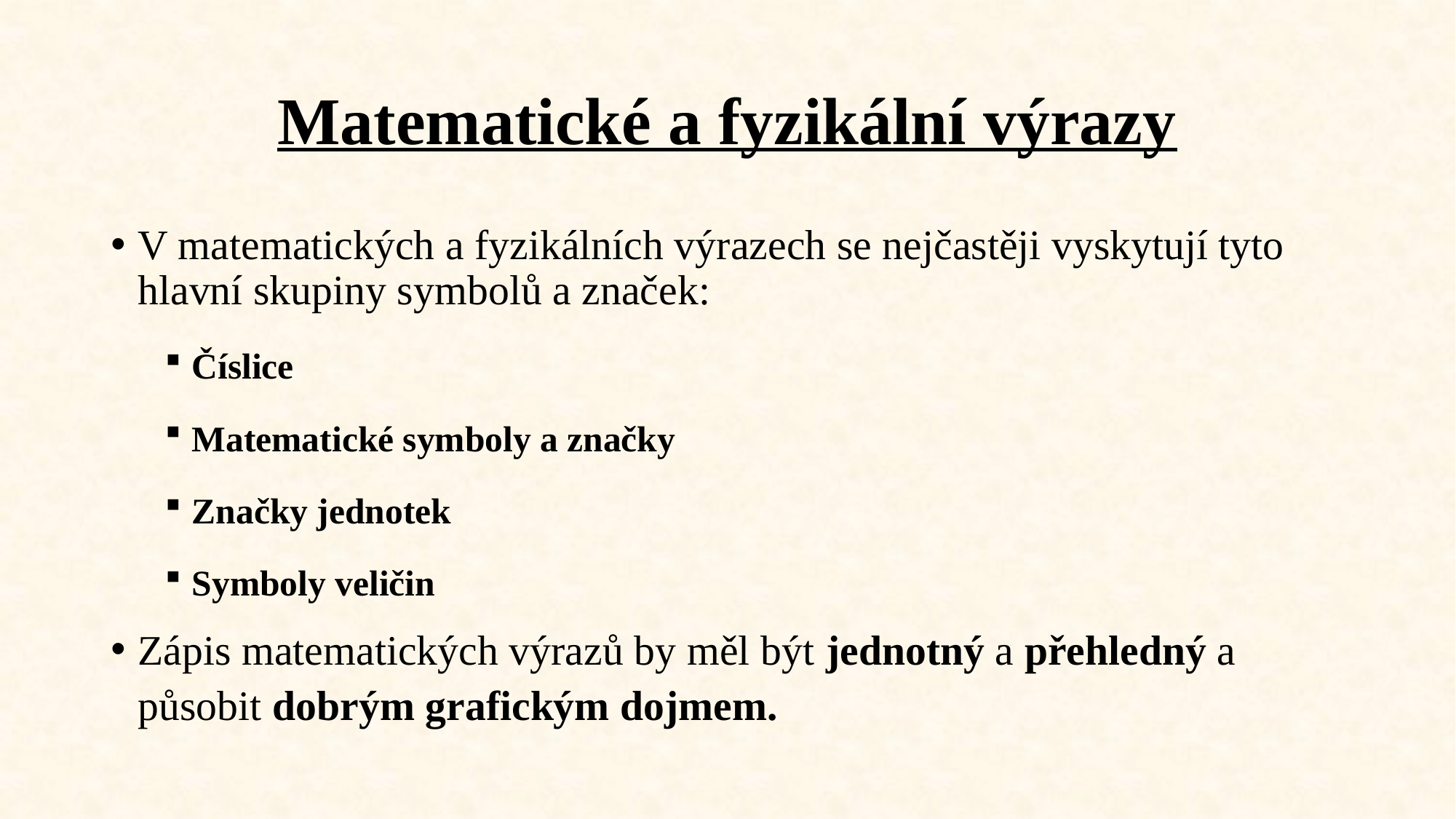

# Matematické a fyzikální výrazy
V matematických a fyzikálních výrazech se nejčastěji vyskytují tyto hlavní skupiny symbolů a značek:
Číslice
Matematické symboly a značky
Značky jednotek
Symboly veličin
Zápis matematických výrazů by měl být jednotný a přehledný a působit dobrým grafickým dojmem.